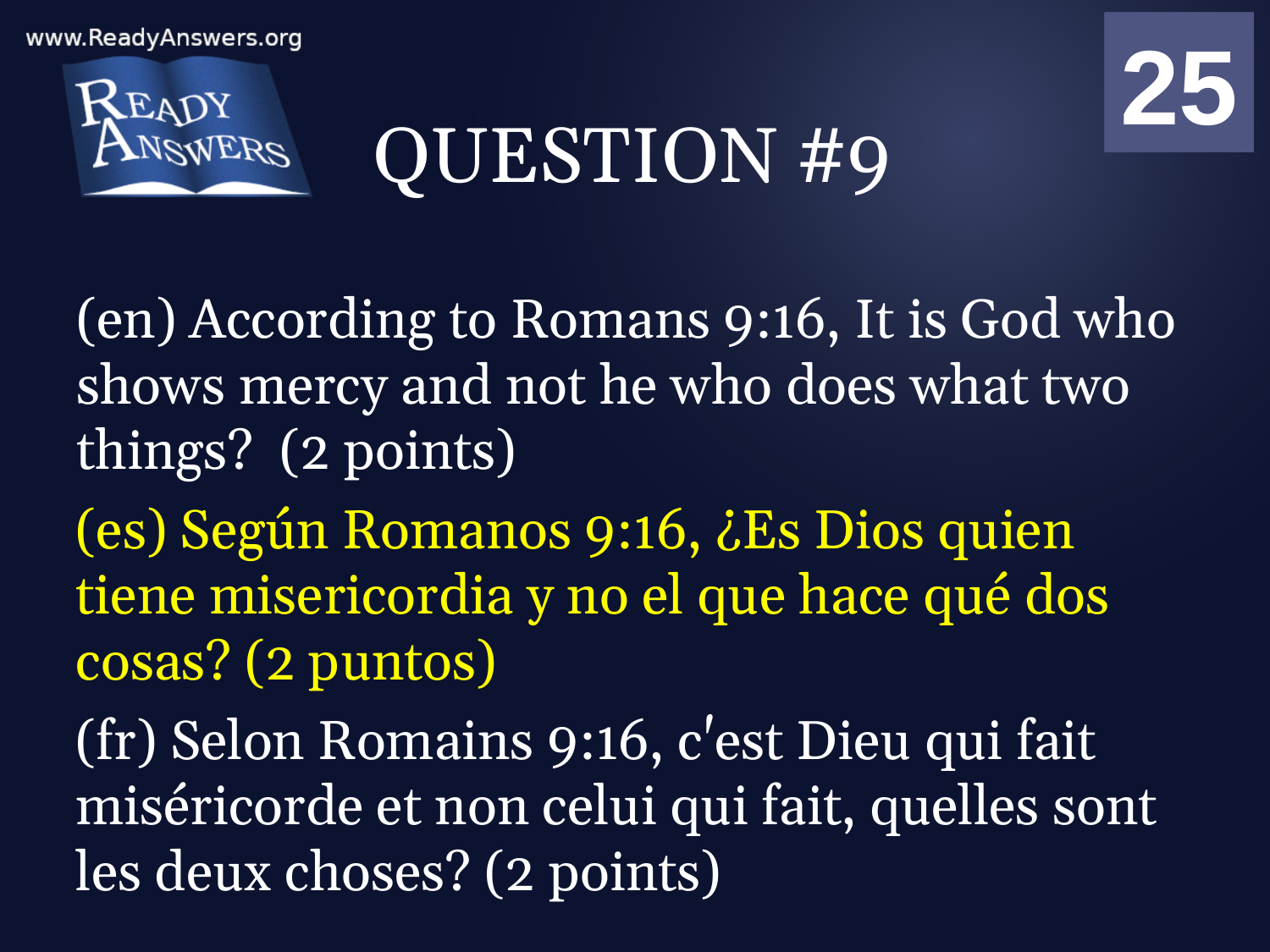

01
02
03
04
05
06
07
08
09
10
11
12
13
14
15
16
17
18
19
20
21
22
23
24
25
00
# QUESTION #9
(en) According to Romans 9:16, It is God who shows mercy and not he who does what two things?  (2 points)
(es) Según Romanos 9:16, ¿Es Dios quien tiene misericordia y no el que hace qué dos cosas? (2 puntos)
(fr) Selon Romains 9:16, c'est Dieu qui fait miséricorde et non celui qui fait, quelles sont les deux choses? (2 points)